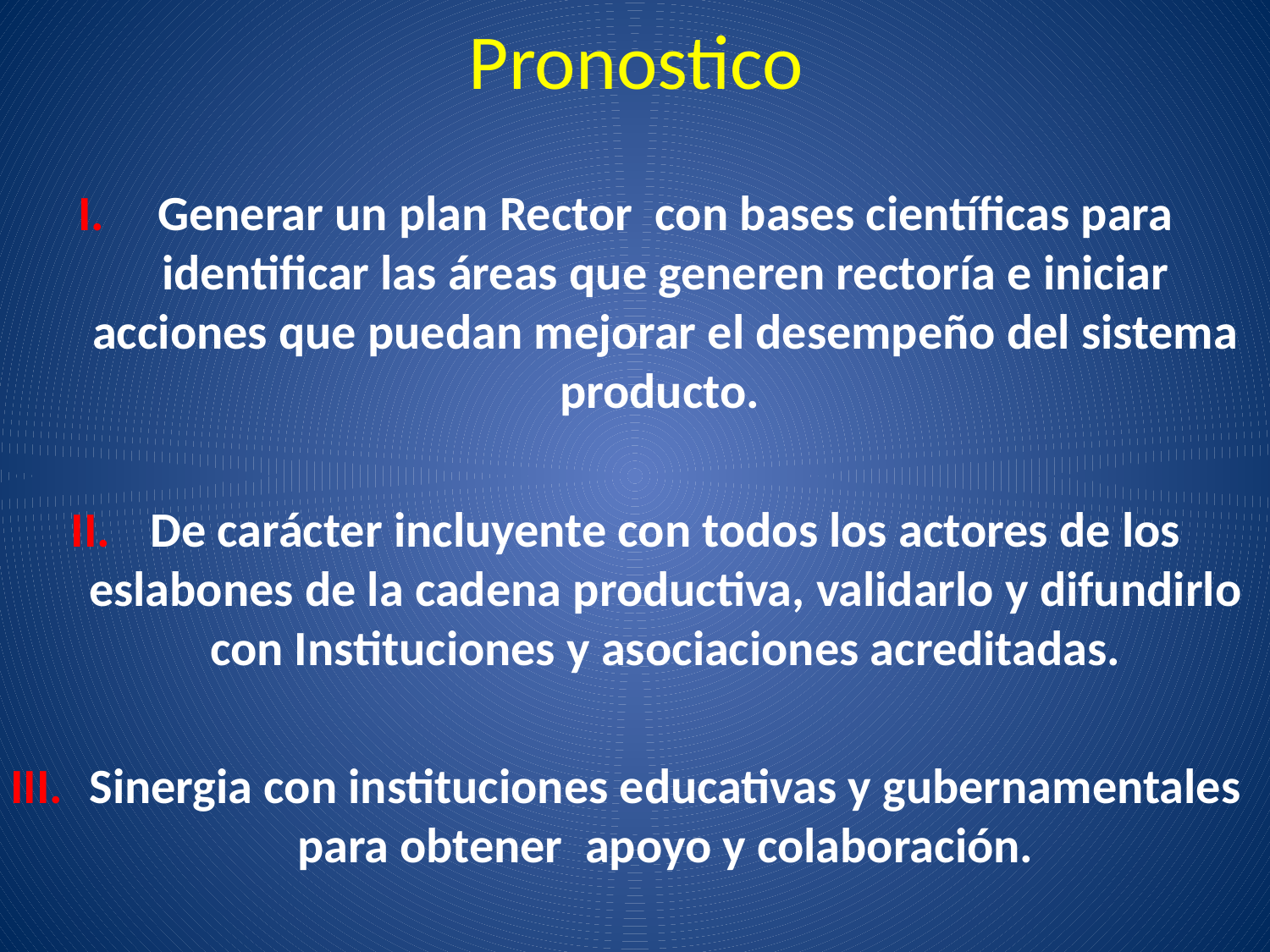

# Pronostico

Generar un plan Rector  con bases científicas para identificar las áreas que generen rectoría e iniciar acciones que puedan mejorar el desempeño del sistema producto.

De carácter incluyente con todos los actores de los eslabones de la cadena productiva, validarlo y difundirlo con Instituciones y asociaciones acreditadas.

Sinergia con instituciones educativas y gubernamentales para obtener  apoyo y colaboración.